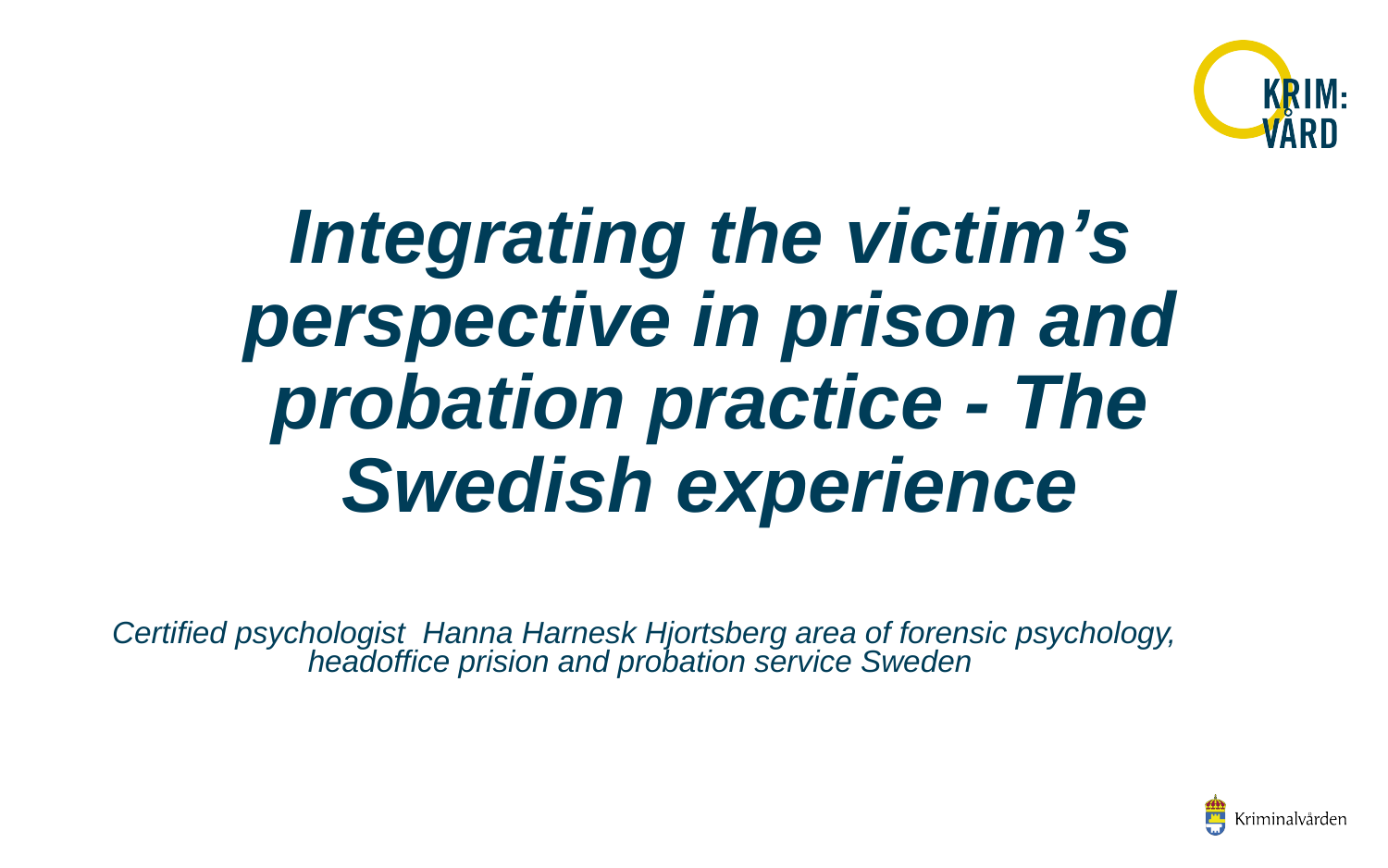

# Integrating the victim’s perspective in prison and probation practice - The Swedish experience
Certified psychologist  Hanna Harnesk Hjortsberg area of forensic psychology, headoffice prision and probation service Sweden